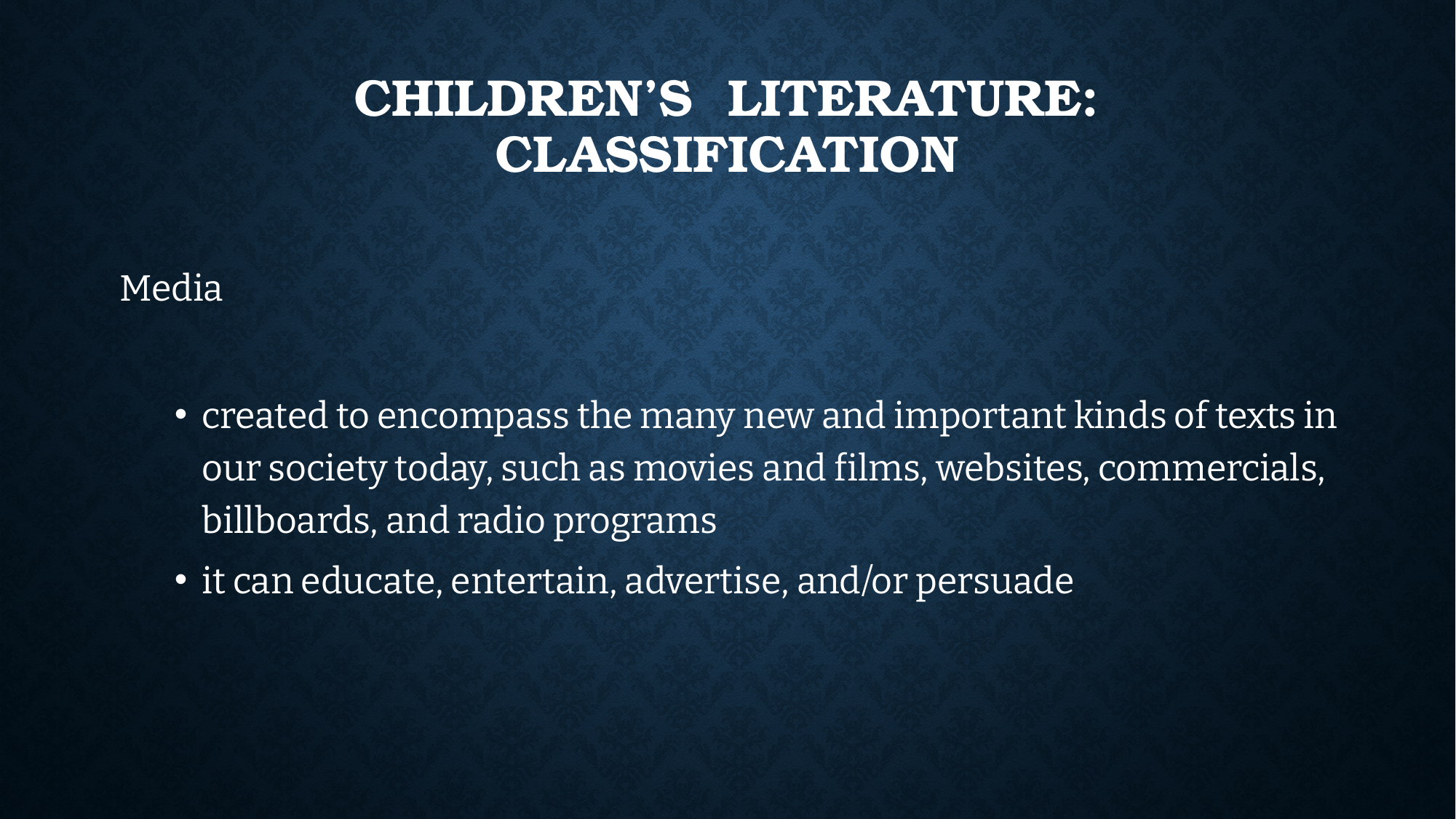

# Children’s  literature: classification
Media

created to encompass the many new and important kinds of texts in our society today, such as movies and films, websites, commercials, billboards, and radio programs
it can educate, entertain, advertise, and/or persuade